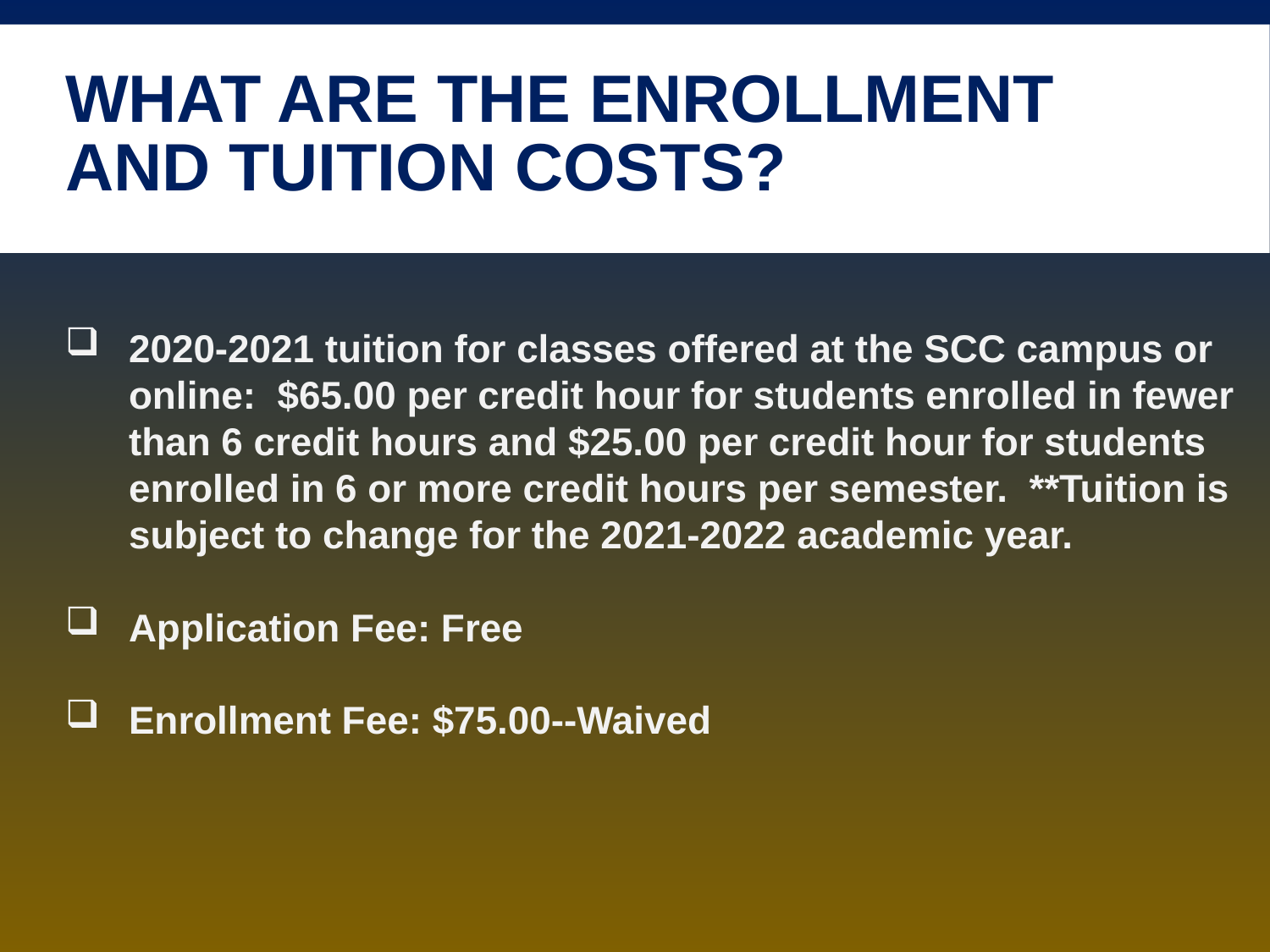

# What are the enrollment and tuition costs?
2020-2021 tuition for classes offered at the SCC campus or online:  $65.00 per credit hour for students enrolled in fewer than 6 credit hours and $25.00 per credit hour for students enrolled in 6 or more credit hours per semester.  **Tuition is subject to change for the 2021-2022 academic year.

Application Fee: Free

Enrollment Fee: $75.00--Waived